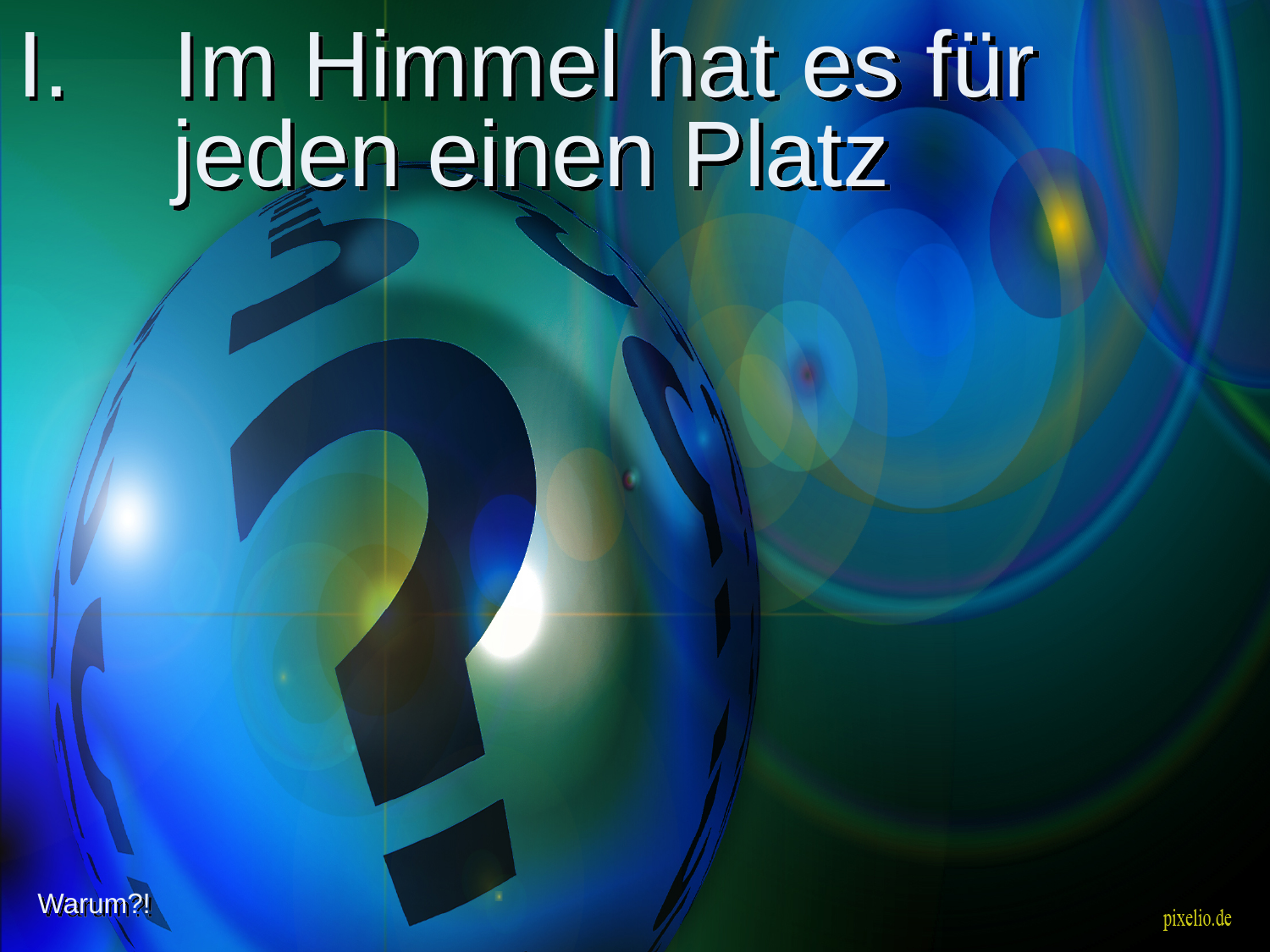

# I.    Im Himmel hat es für jeden einen Platz
Warum?!